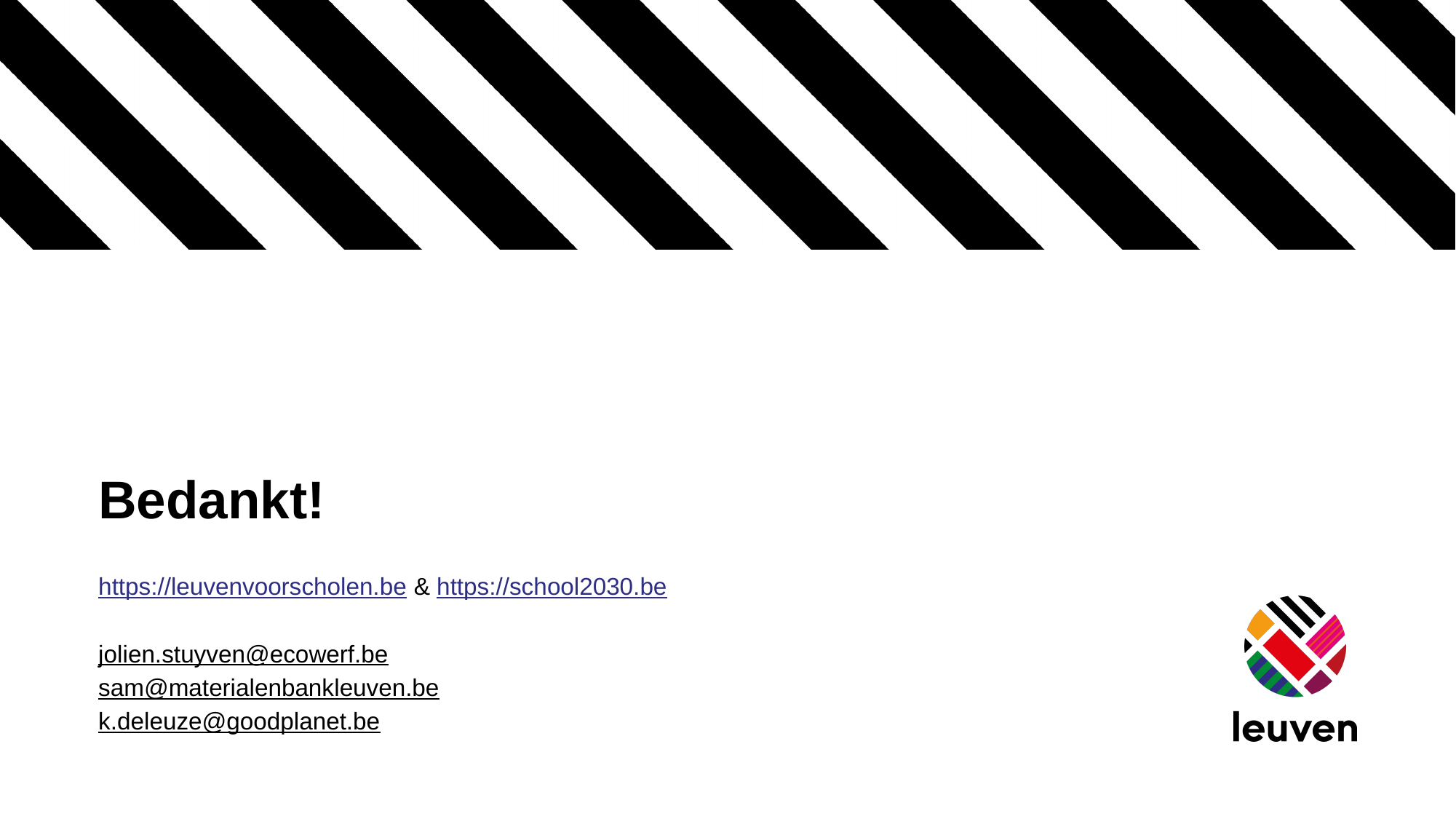

# Bedankt!
https://leuvenvoorscholen.be & https://school2030.be

jolien.stuyven@ecowerf.be
sam@materialenbankleuven.be
k.deleuze@goodplanet.be